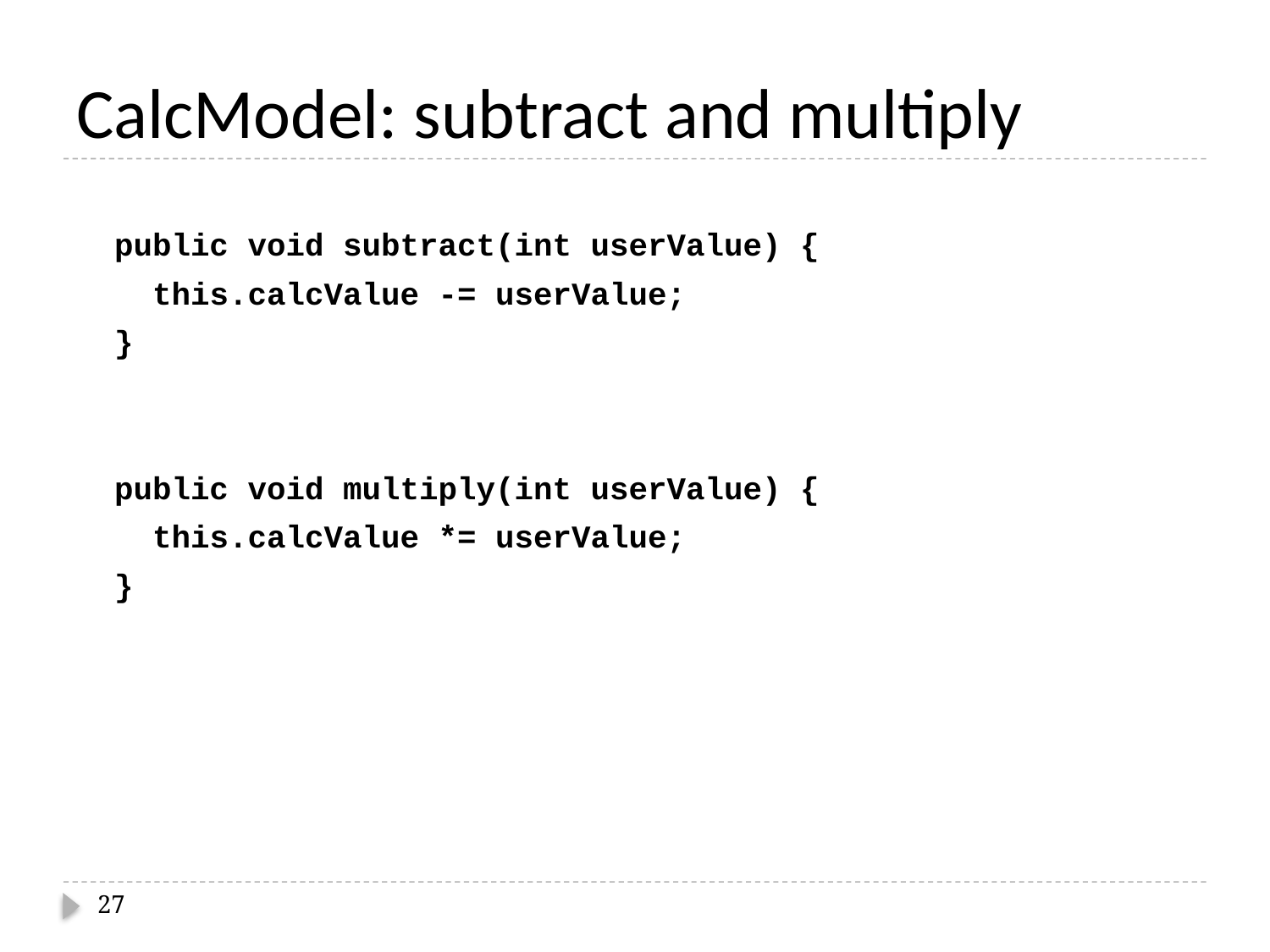

# CalcModel: subtract and multiply

  public void subtract(int userValue) {
    this.calcValue -= userValue;
  }

  public void multiply(int userValue) {
    this.calcValue *= userValue;
  }
27